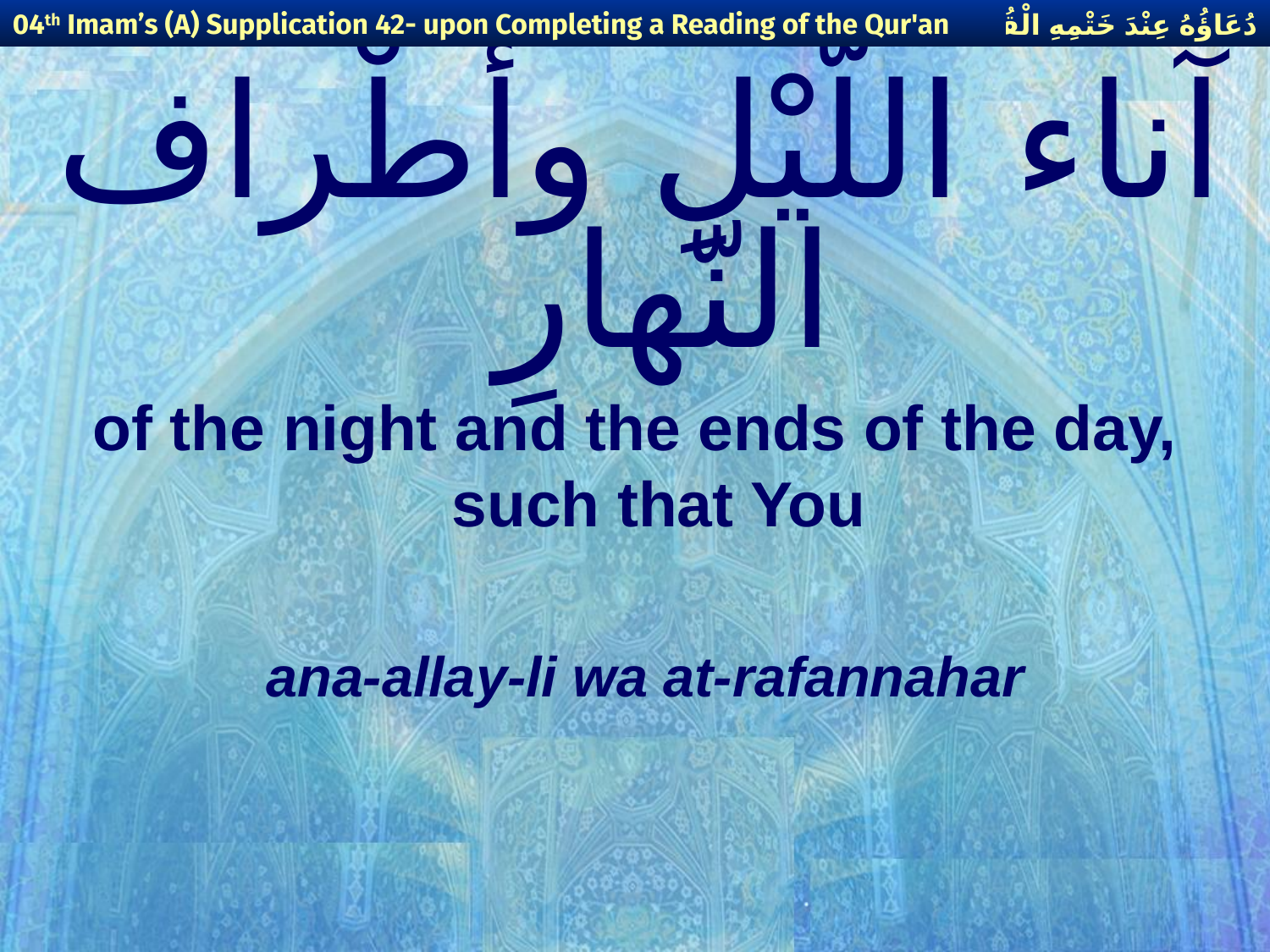

دُعَاؤُهُ عِنْدَ خَتْمِهِ الْقُرْآنَ
04th Imam’s (A) Supplication 42- upon Completing a Reading of the Qur'an
# آناء اللّيْلِ وأطْراف النّهارِ
of the night and the ends of the day, such that You
ana-allay-li wa at-rafannahar